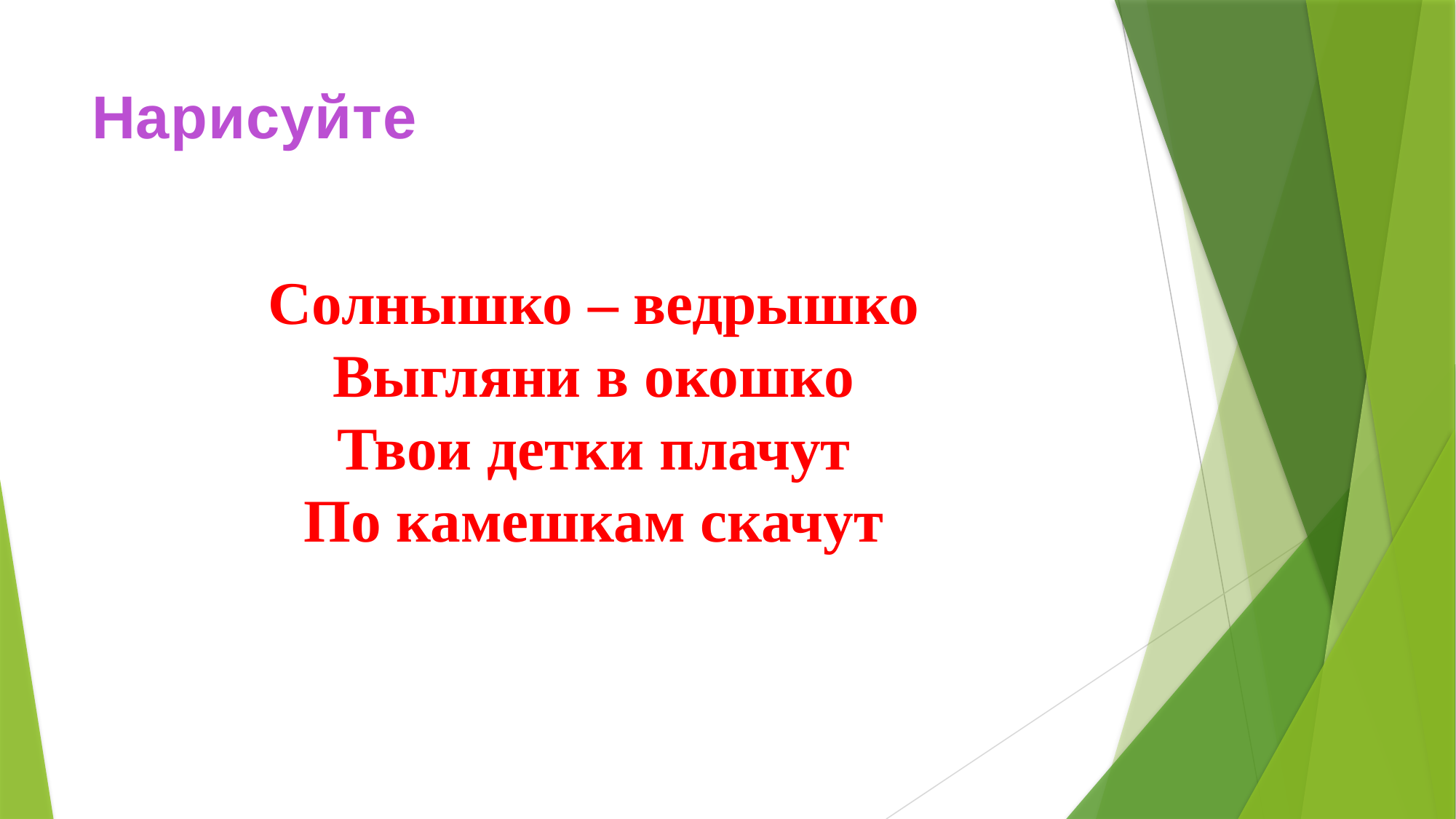

# Нарисуйте
Солнышко – ведрышко
Выгляни в окошко
Твои детки плачут
По камешкам скачут